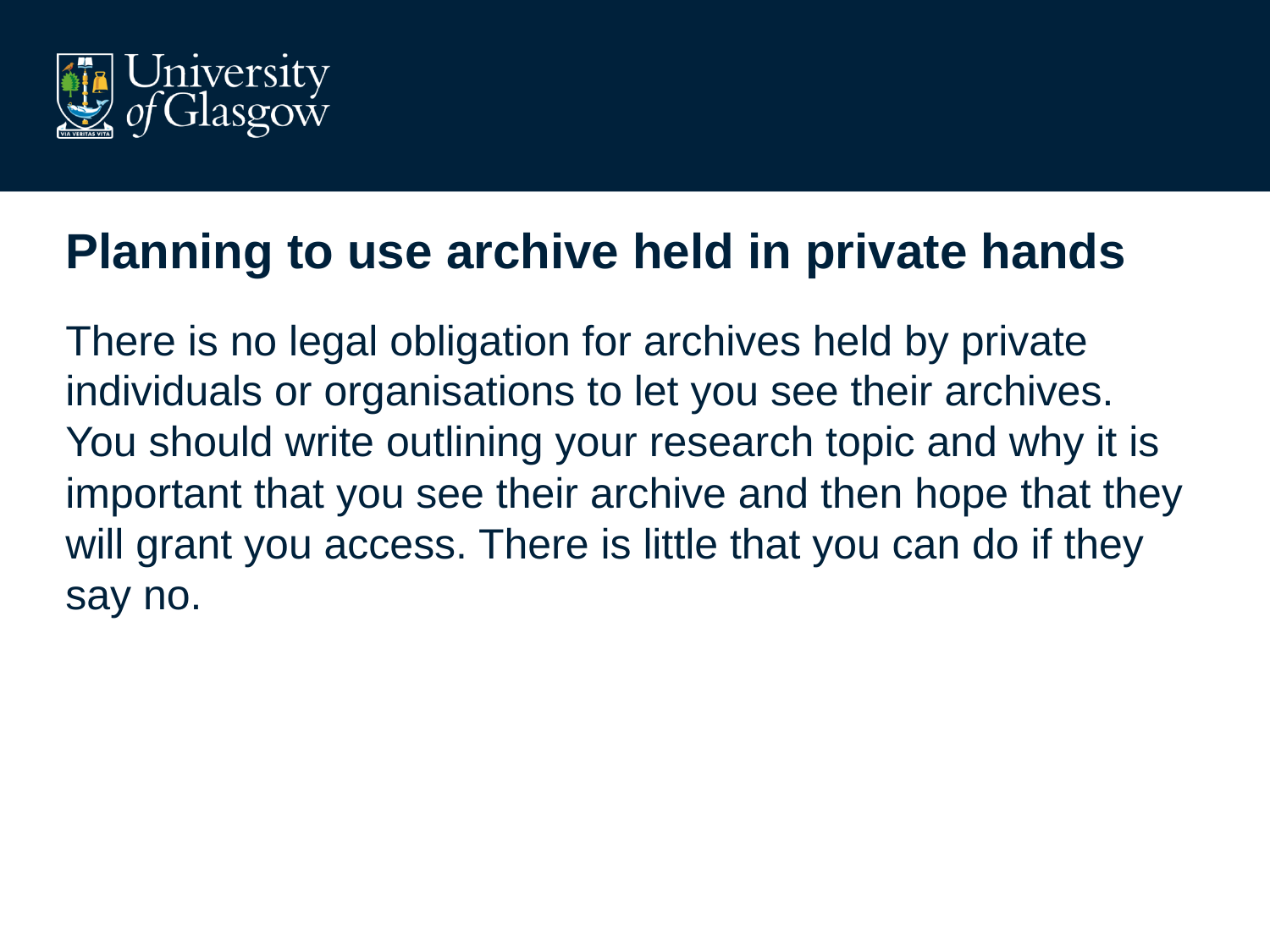

# Planning to use archive held in private hands
There is no legal obligation for archives held by private individuals or organisations to let you see their archives.  You should write outlining your research topic and why it is important that you see their archive and then hope that they will grant you access. There is little that you can do if they say no.